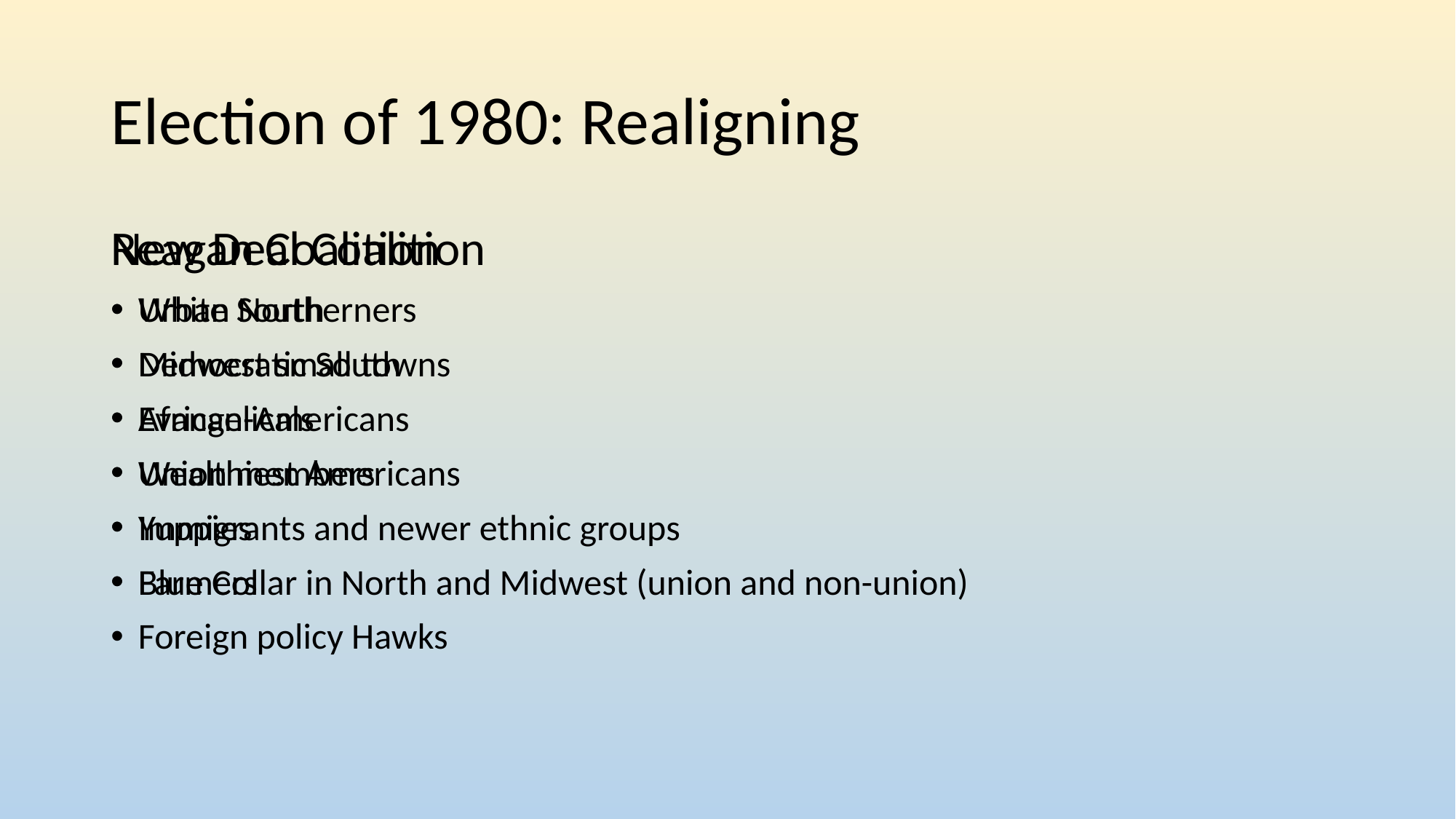

# Election of 1980: Realigning
New Deal Coalition
Urban North
Democratic South
African-Americans
Union members
Immigrants and newer ethnic groups
Farmers

Reagan Coalition
White Southerners
Midwest small towns
Evangelicals
Wealthiest Americans
Yuppies
Blue Collar in North and Midwest (union and non-union)
Foreign policy Hawks